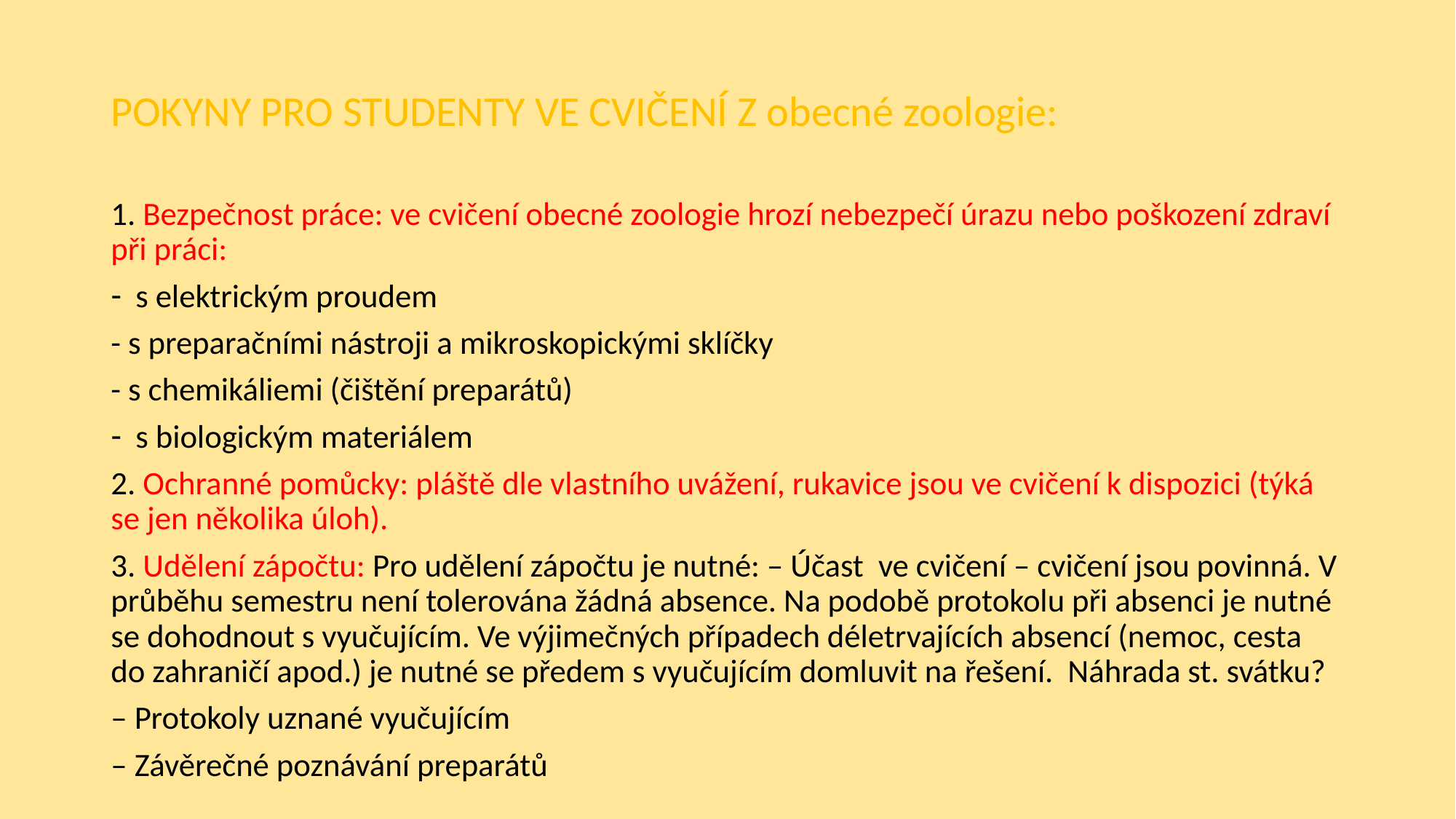

# POKYNY PRO STUDENTY VE CVIČENÍ Z obecné zoologie:
1. Bezpečnost práce: ve cvičení obecné zoologie hrozí nebezpečí úrazu nebo poškození zdraví při práci:
s elektrickým proudem
- s preparačními nástroji a mikroskopickými sklíčky
- s chemikáliemi (čištění preparátů)
s biologickým materiálem
2. Ochranné pomůcky: pláště dle vlastního uvážení, rukavice jsou ve cvičení k dispozici (týká se jen několika úloh).
3. Udělení zápočtu: Pro udělení zápočtu je nutné: – Účast  ve cvičení – cvičení jsou povinná. V průběhu semestru není tolerována žádná absence. Na podobě protokolu při absenci je nutné se dohodnout s vyučujícím. Ve výjimečných případech déletrvajících absencí (nemoc, cesta do zahraničí apod.) je nutné se předem s vyučujícím domluvit na řešení.  Náhrada st. svátku?
– Protokoly uznané vyučujícím
– Závěrečné poznávání preparátů